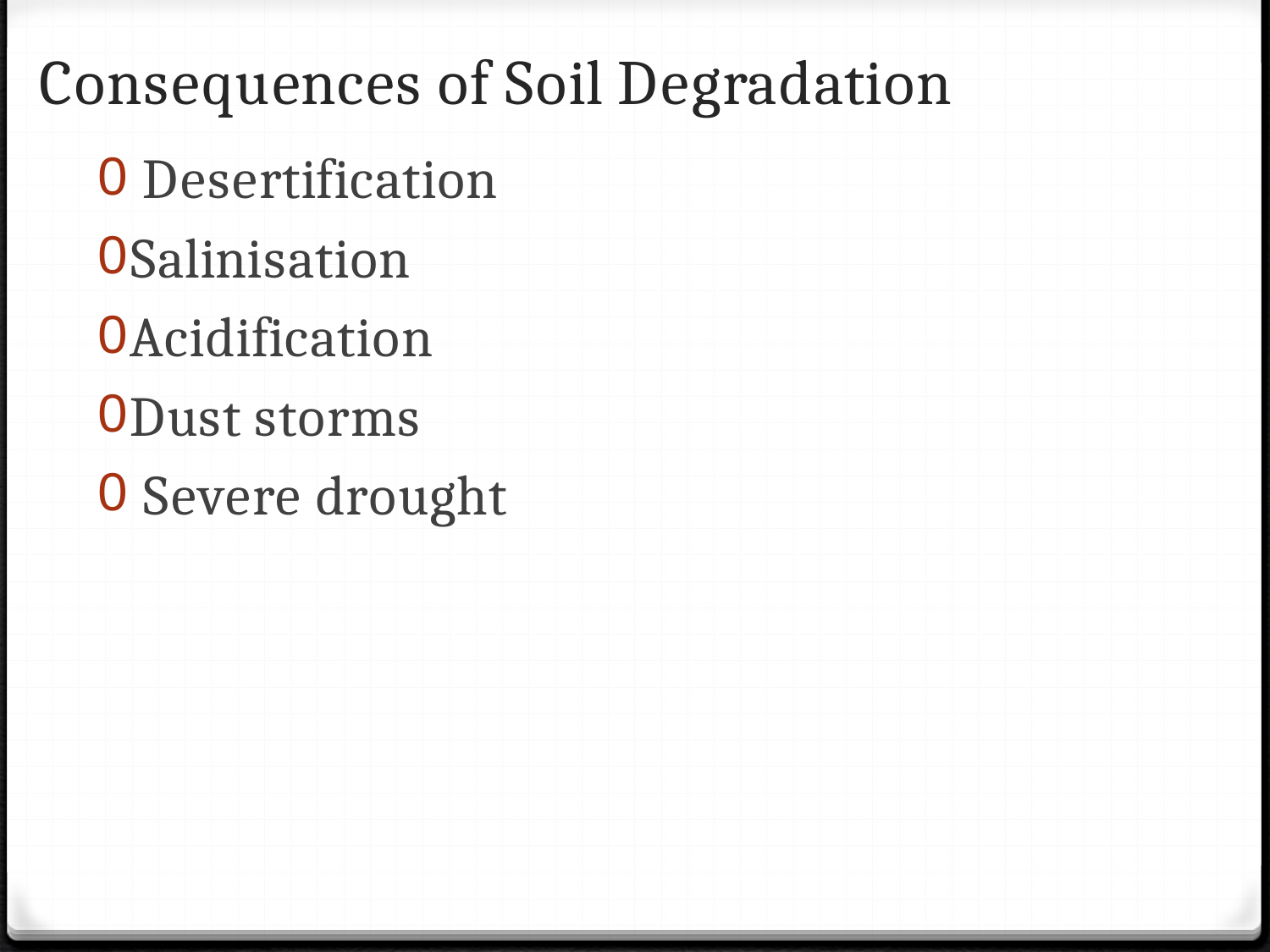

# Consequences of Soil Degradation
 Desertification
Salinisation
Acidification
Dust storms
 Severe drought